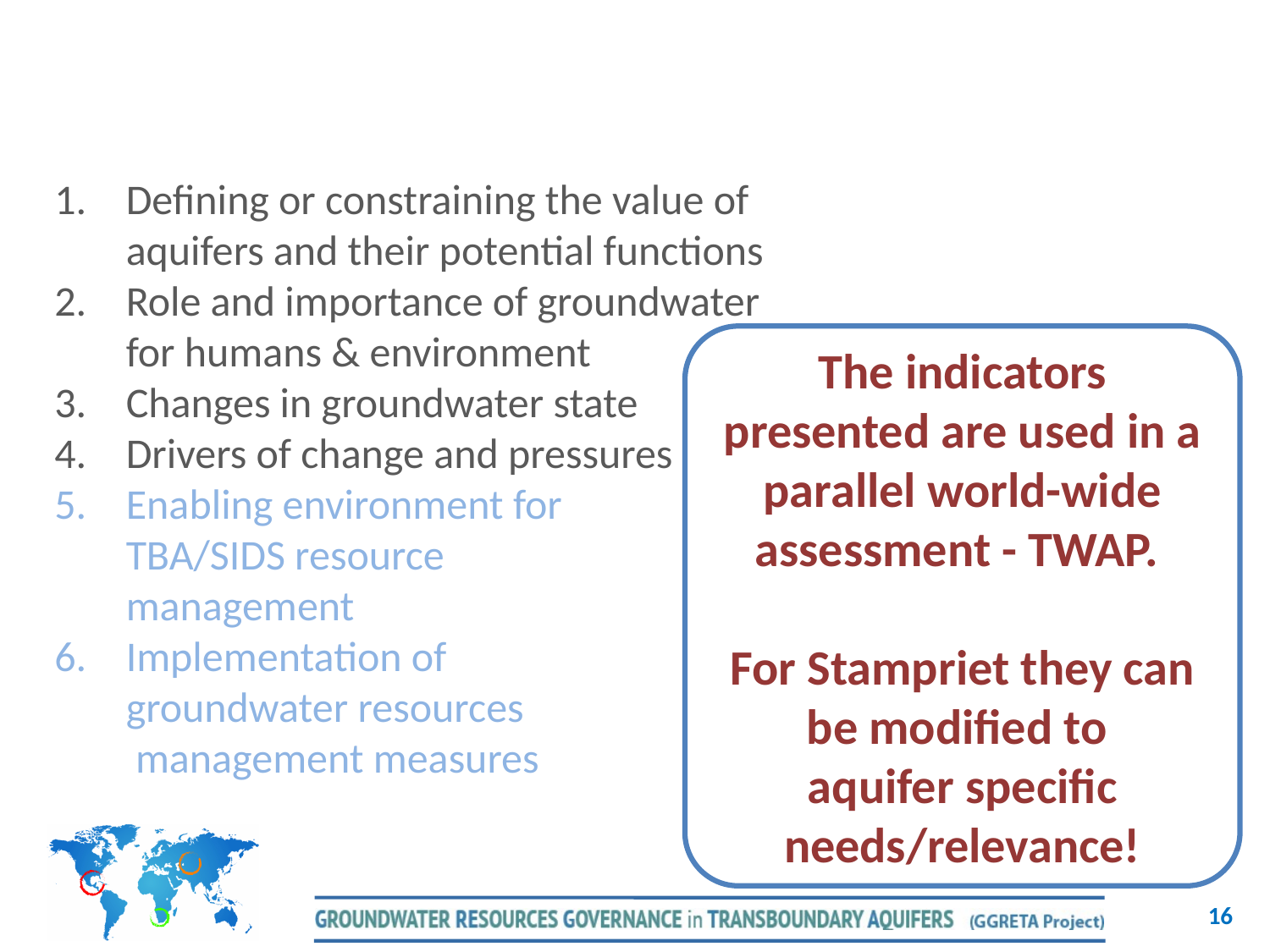

20 indicators in 6 categories
Defining or constraining the value of aquifers and their potential functions
Role and importance of groundwater for humans & environment
Changes in groundwater state
Drivers of change and pressures
Enabling environment for
TBA/SIDS resource
management
Implementation of
groundwater resources
 management measures

The indicators presented are used in a parallel world-wide assessment - TWAP.

For Stampriet they can be modified to
aquifer specific needs/relevance!